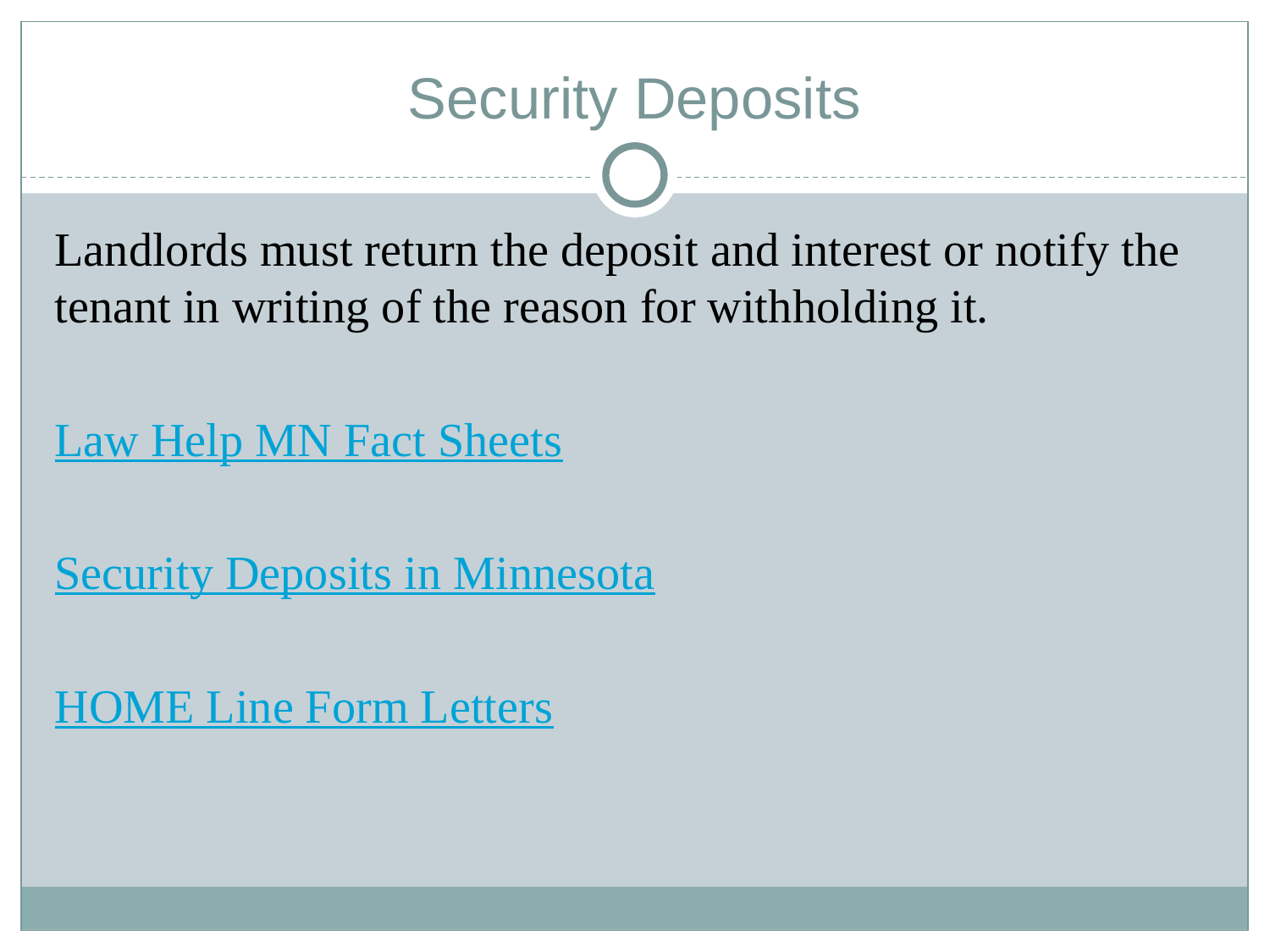

# Security Deposits
Landlords must return the deposit and interest or notify the tenant in writing of the reason for withholding it.

Law Help MN Fact Sheets

Security Deposits in Minnesota

HOME Line Form Letters